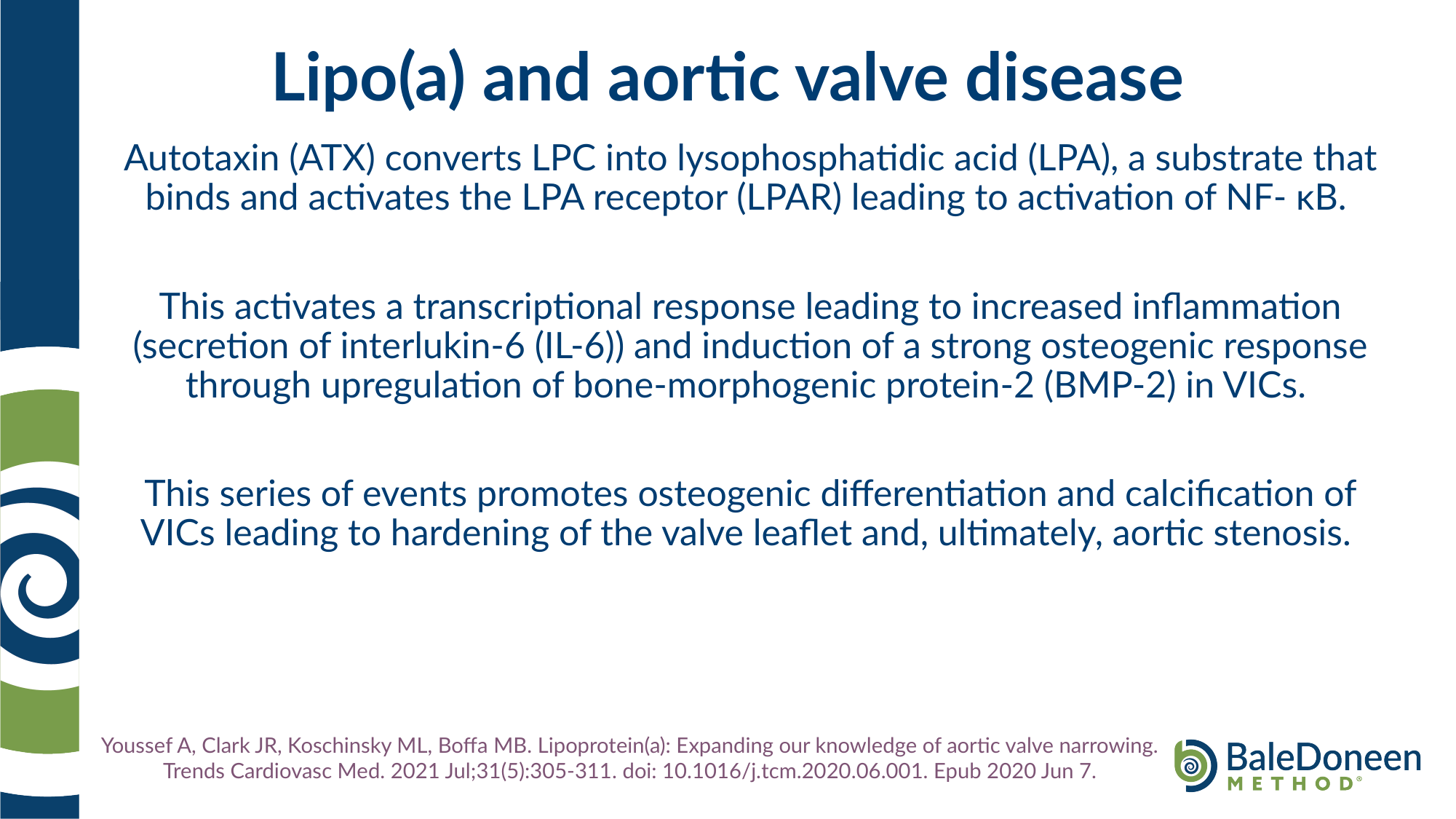

# Lipo(a) and aortic valve disease
Autotaxin (ATX) converts LPC into lysophosphatidic acid (LPA), a substrate that binds and activates the LPA receptor (LPAR) leading to activation of NF- κB.

This activates a transcriptional response leading to increased inflammation (secretion of interlukin-6 (IL-6)) and induction of a strong osteogenic response through upregulation of bone-morphogenic protein-2 (BMP-2) in VICs.

This series of events promotes osteogenic differentiation and calcification of VICs leading to hardening of the valve leaflet and, ultimately, aortic stenosis.
Youssef A, Clark JR, Koschinsky ML, Boffa MB. Lipoprotein(a): Expanding our knowledge of aortic valve narrowing. Trends Cardiovasc Med. 2021 Jul;31(5):305-311. doi: 10.1016/j.tcm.2020.06.001. Epub 2020 Jun 7.